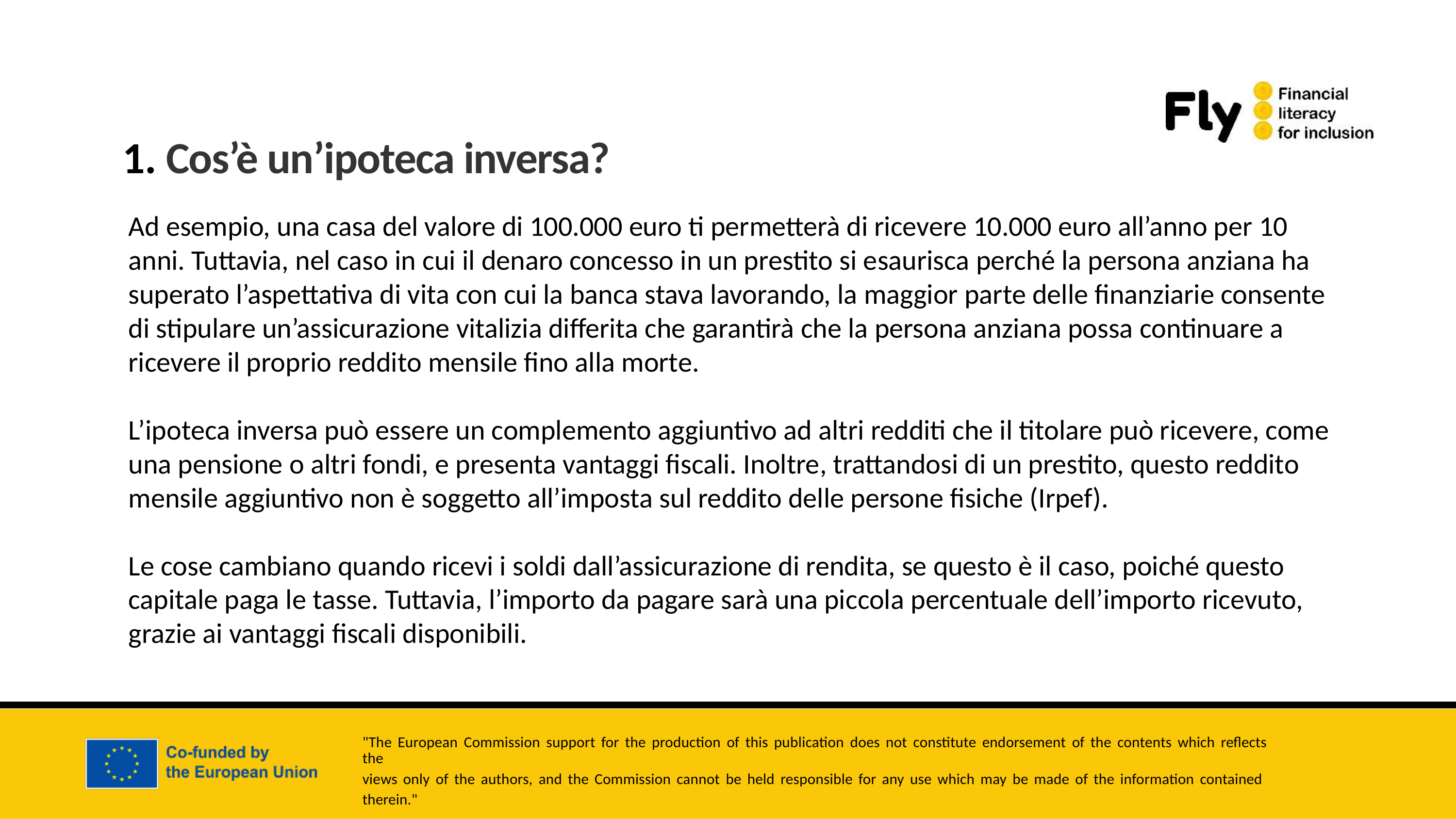

1. Cos’è un’ipoteca inversa?
Ad esempio, una casa del valore di 100.000 euro ti permetterà di ricevere 10.000 euro all’anno per 10 anni. Tuttavia, nel caso in cui il denaro concesso in un prestito si esaurisca perché la persona anziana ha superato l’aspettativa di vita con cui la banca stava lavorando, la maggior parte delle finanziarie consente di stipulare un’assicurazione vitalizia differita che garantirà che la persona anziana possa continuare a ricevere il proprio reddito mensile fino alla morte.

L’ipoteca inversa può essere un complemento aggiuntivo ad altri redditi che il titolare può ricevere, come una pensione o altri fondi, e presenta vantaggi fiscali. Inoltre, trattandosi di un prestito, questo reddito mensile aggiuntivo non è soggetto all’imposta sul reddito delle persone fisiche (Irpef).

Le cose cambiano quando ricevi i soldi dall’assicurazione di rendita, se questo è il caso, poiché questo capitale paga le tasse. Tuttavia, l’importo da pagare sarà una piccola percentuale dell’importo ricevuto, grazie ai vantaggi fiscali disponibili.